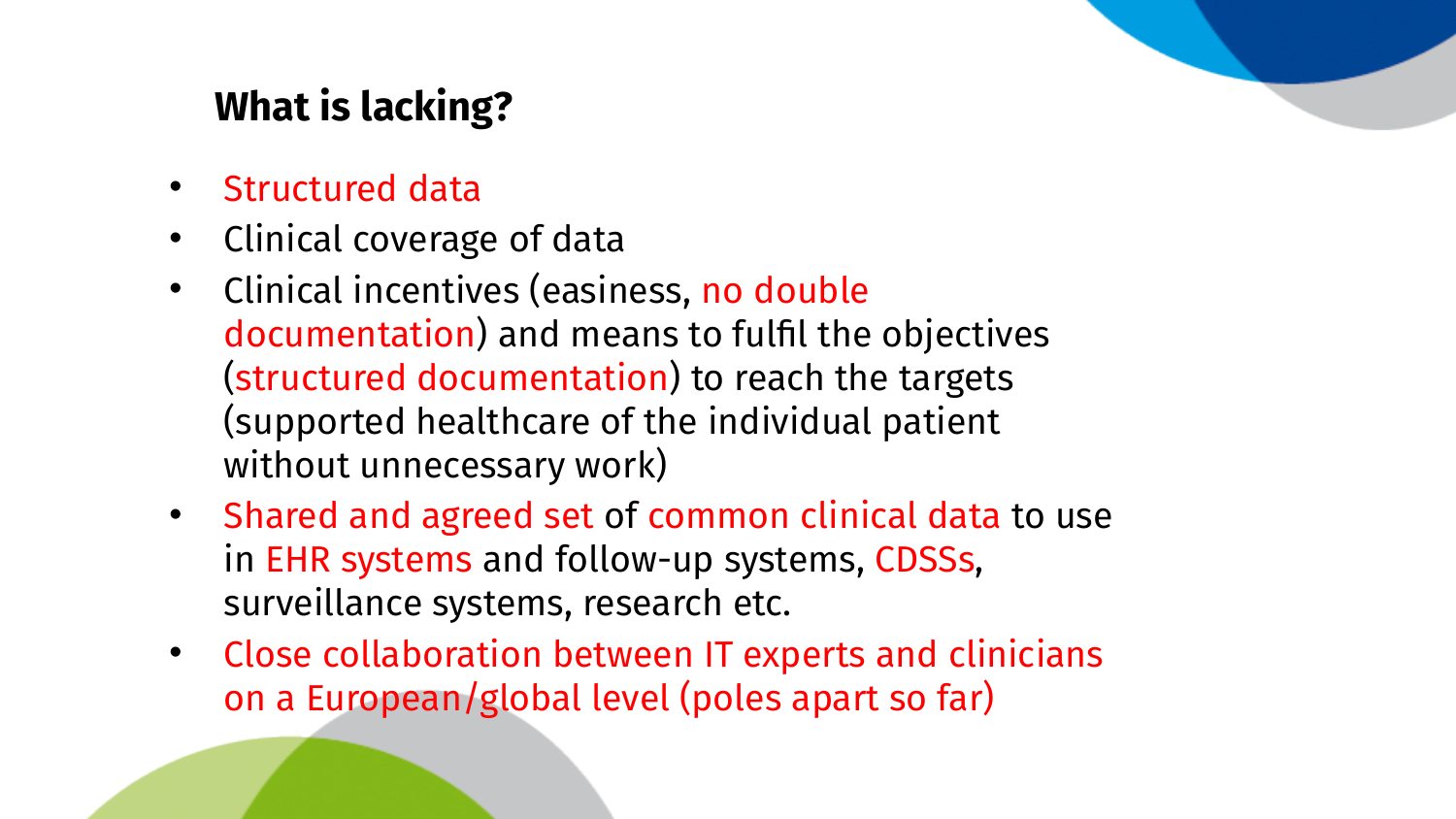

# What is lacking?
Structured data
Clinical coverage of data
Clinical incentives (easiness, no double documentation) and means to fulfil the objectives (structured documentation) to reach the targets (supported healthcare of the individual patient without unnecessary work)
Shared and agreed set of common clinical data to use in EHR systems and follow-up systems, CDSSs, surveillance systems, research etc.
Close collaboration between IT experts and clinicians on a European/global level (poles apart so far)